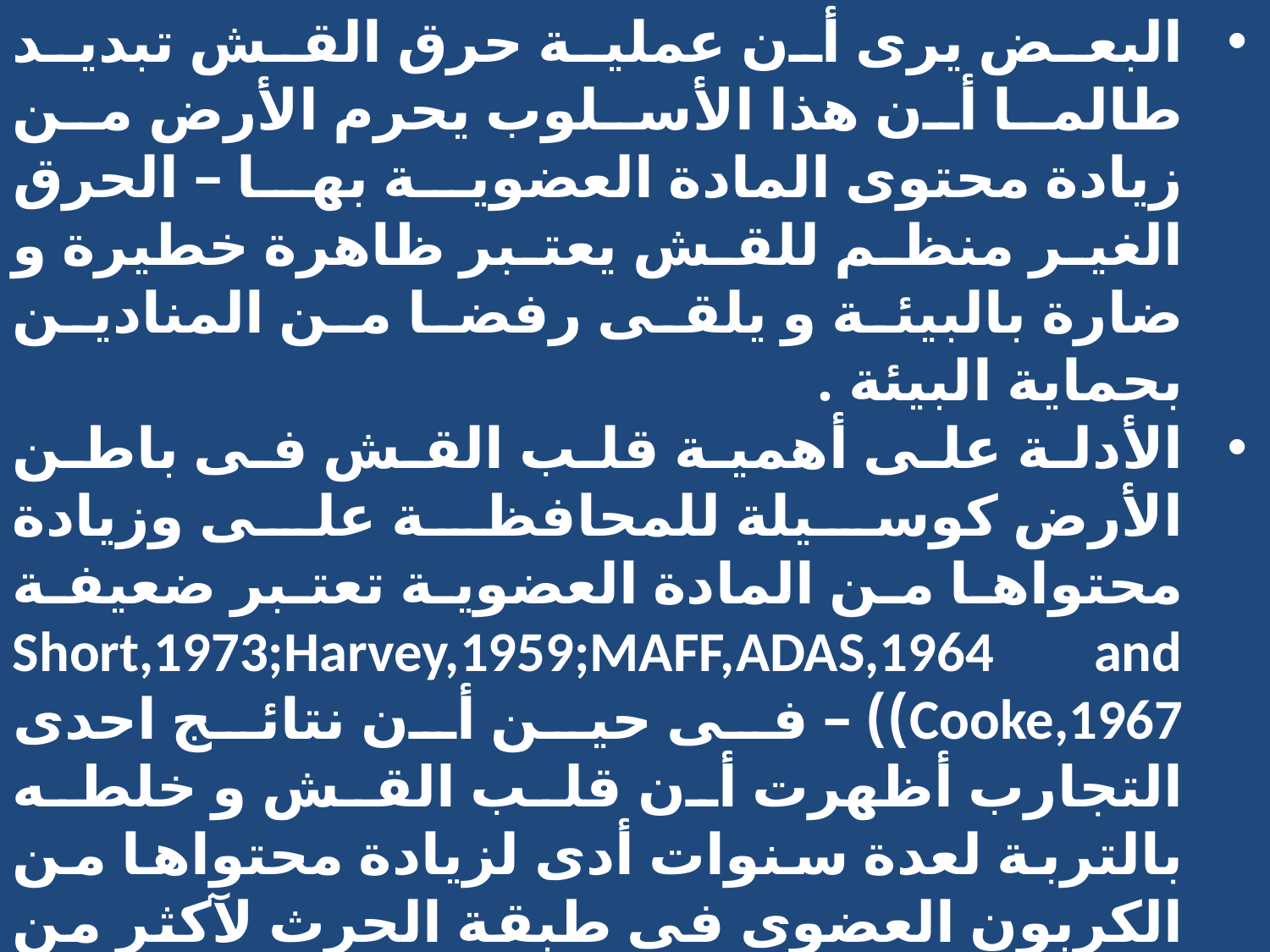

البعض يرى أن عملية حرق القش تبديد طالما أن هذا الأسلوب يحرم الأرض من زيادة محتوى المادة العضوية بها – الحرق الغير منظم للقش يعتبر ظاهرة خطيرة و ضارة بالبيئة و يلقى رفضا من المنادين بحماية البيئة .
الأدلة على أهمية قلب القش فى باطن الأرض كوسيلة للمحافظة على وزيادة محتواها من المادة العضوية تعتبر ضعيفة Short,1973;Harvey,1959;MAFF,ADAS,1964 and Cooke,1967)) – فى حين أن نتائج احدى التجارب أظهرت أن قلب القش و خلطه بالتربة لعدة سنوات أدى لزيادة محتواها من الكربون العضوى فى طبقة الحرث لآكثر من 0.02% بينما فى الأراضى سيئة البناء و ذات المحتوى المنخفض من المادة العضوية كان لقلب القش سنويا بها نتائج إيجابية فى تحسين هذه الخواص (Johnston,1979) .